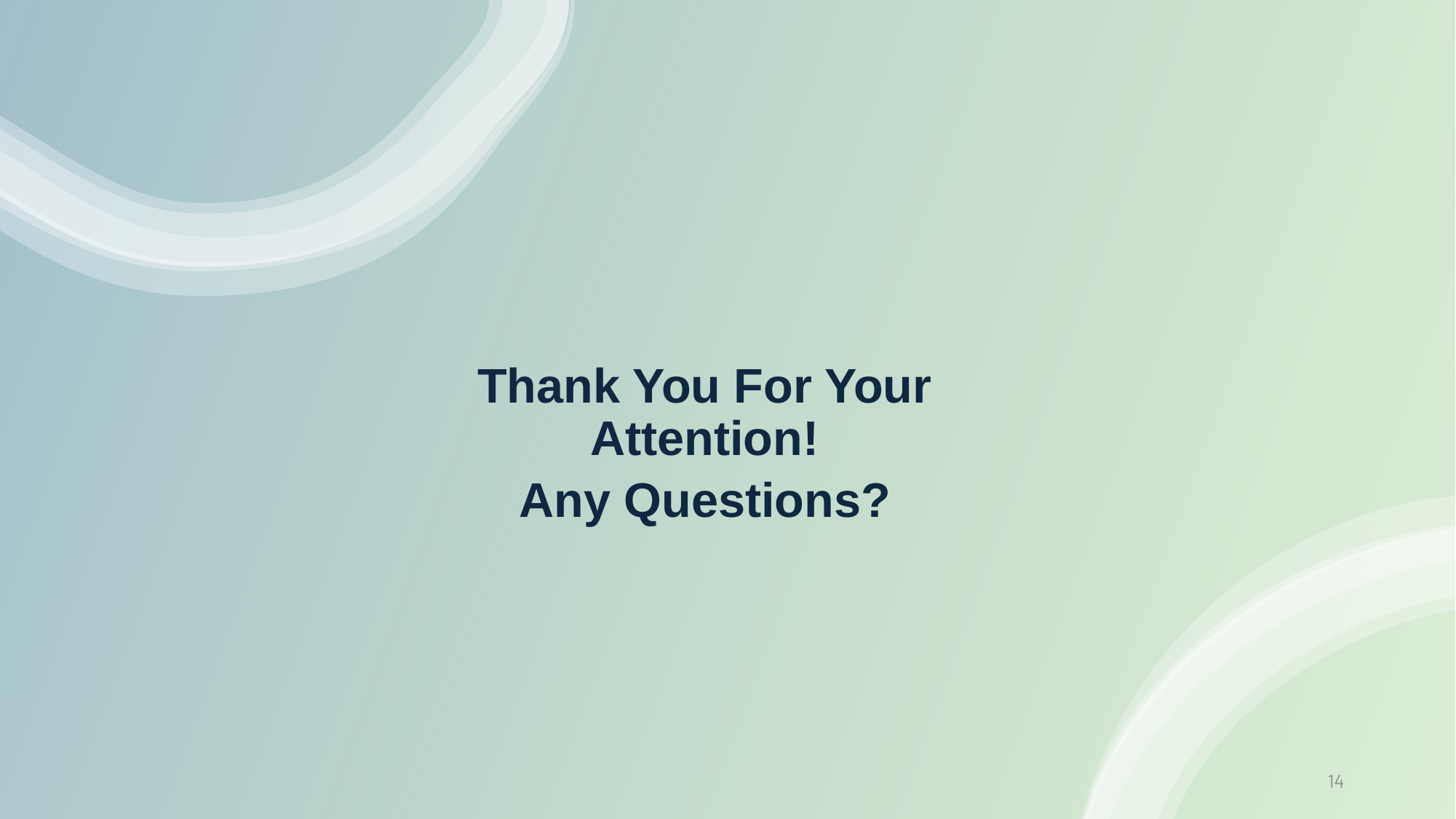

Thank You For Your Attention!
Any Questions?

14